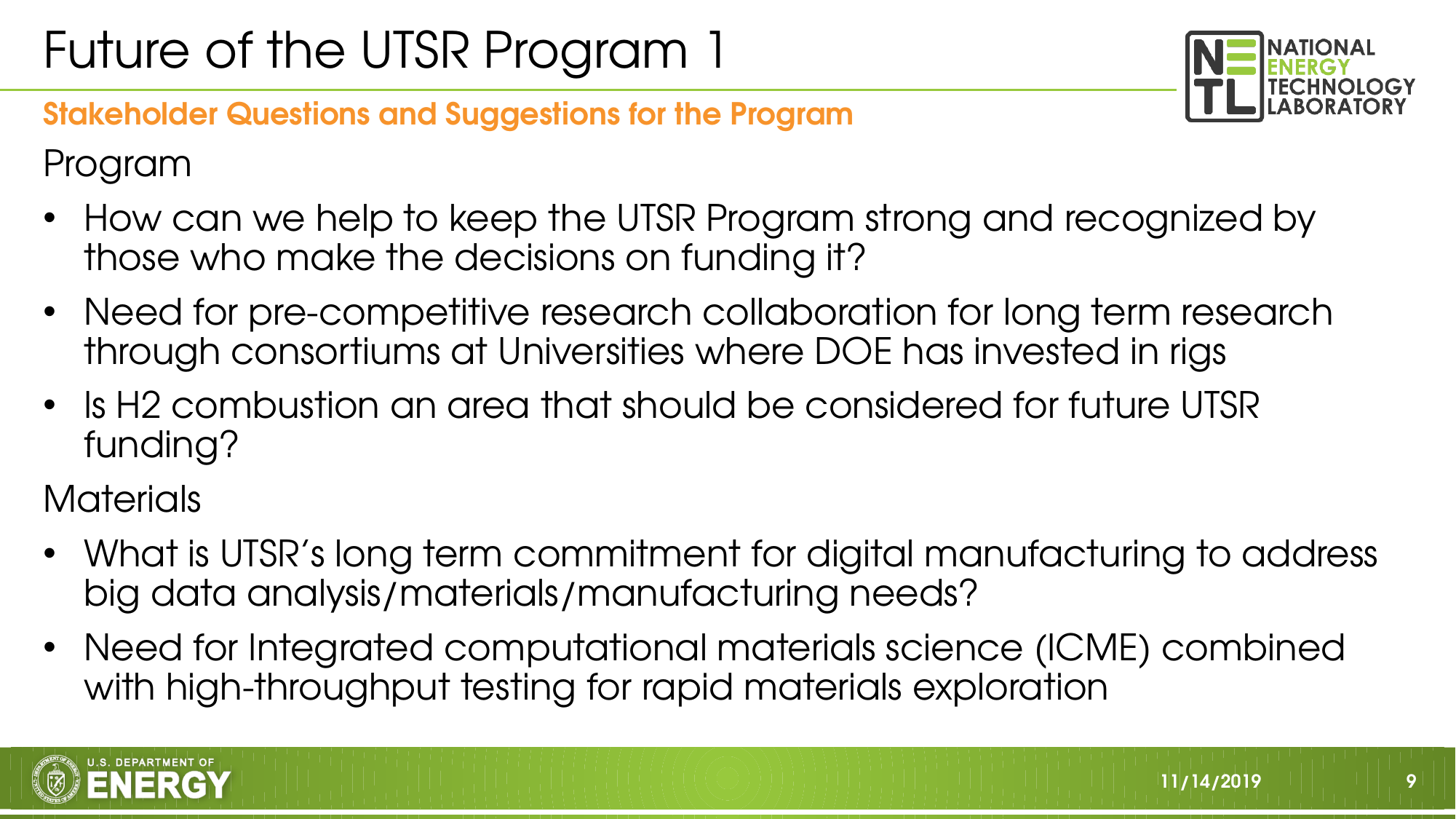

# Future of the UTSR Program 1
Stakeholder Questions and Suggestions for the Program
Program
How can we help to keep the UTSR Program strong and recognized by those who make the decisions on funding it?
Need for pre-competitive research collaboration for long term research through consortiums at Universities where DOE has invested in rigs
Is H2 combustion an area that should be considered for future UTSR funding?
Materials
What is UTSR’s long term commitment for digital manufacturing to address big data analysis/materials/manufacturing needs?
Need for Integrated computational materials science (ICME) combined with high-throughput testing for rapid materials exploration

11/14/2019
9